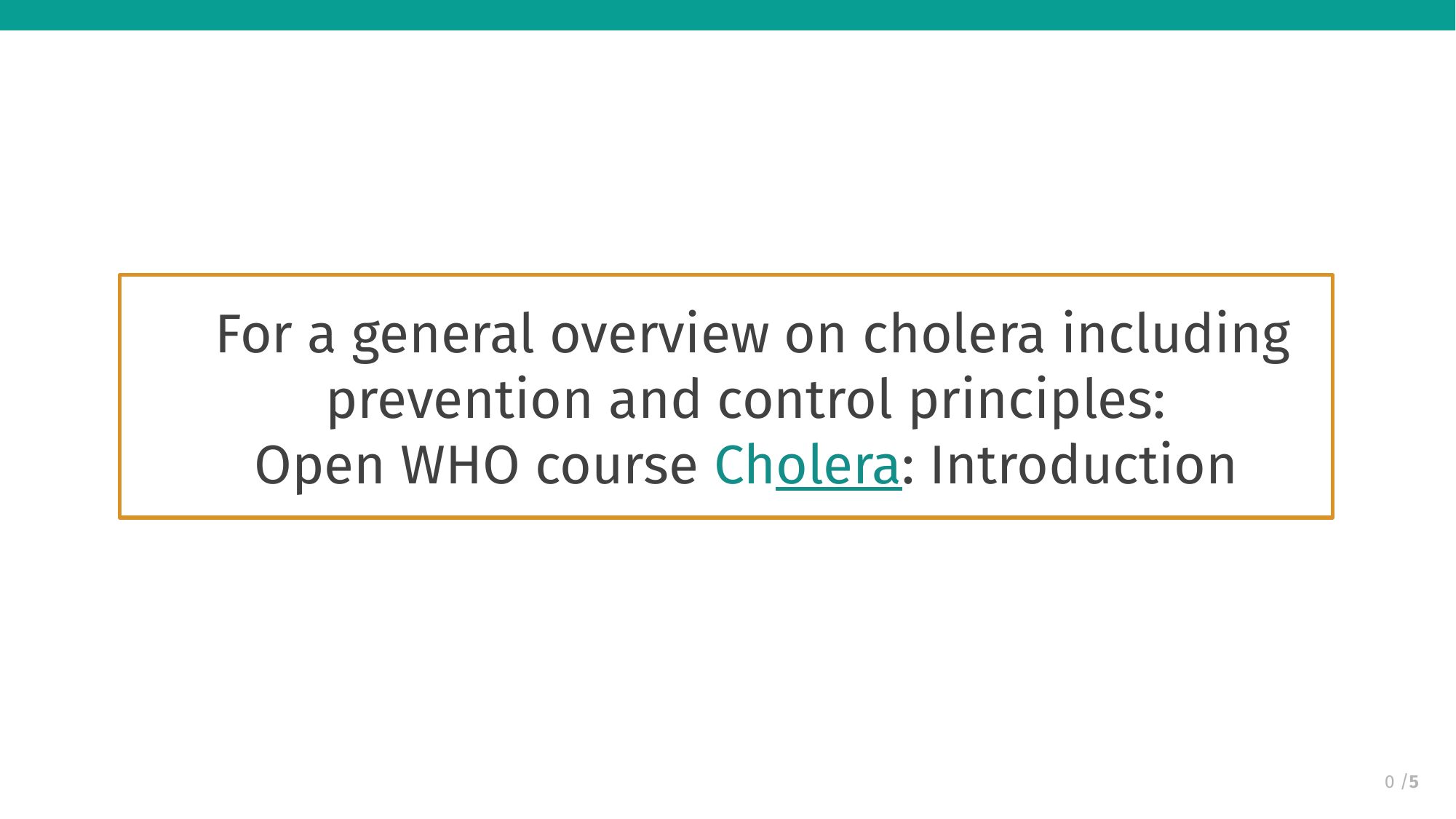

For a general overview on cholera including prevention and control principles:
Open WHO course Cholera: Introduction
0 /5